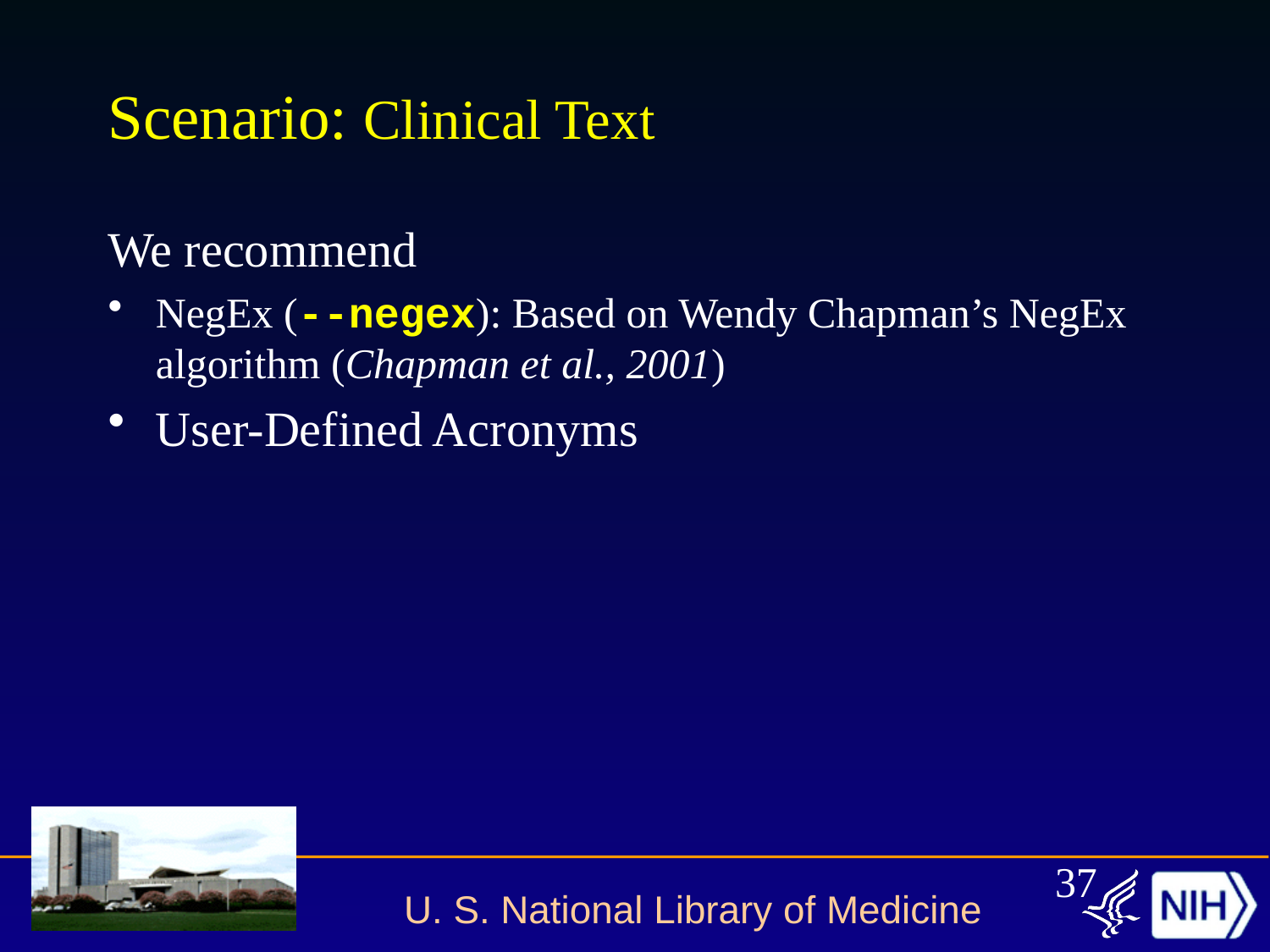

# Scenario: Clinical Text
We recommend
NegEx (--negex): Based on Wendy Chapman’s NegEx algorithm (Chapman et al., 2001)
User-Defined Acronyms
37